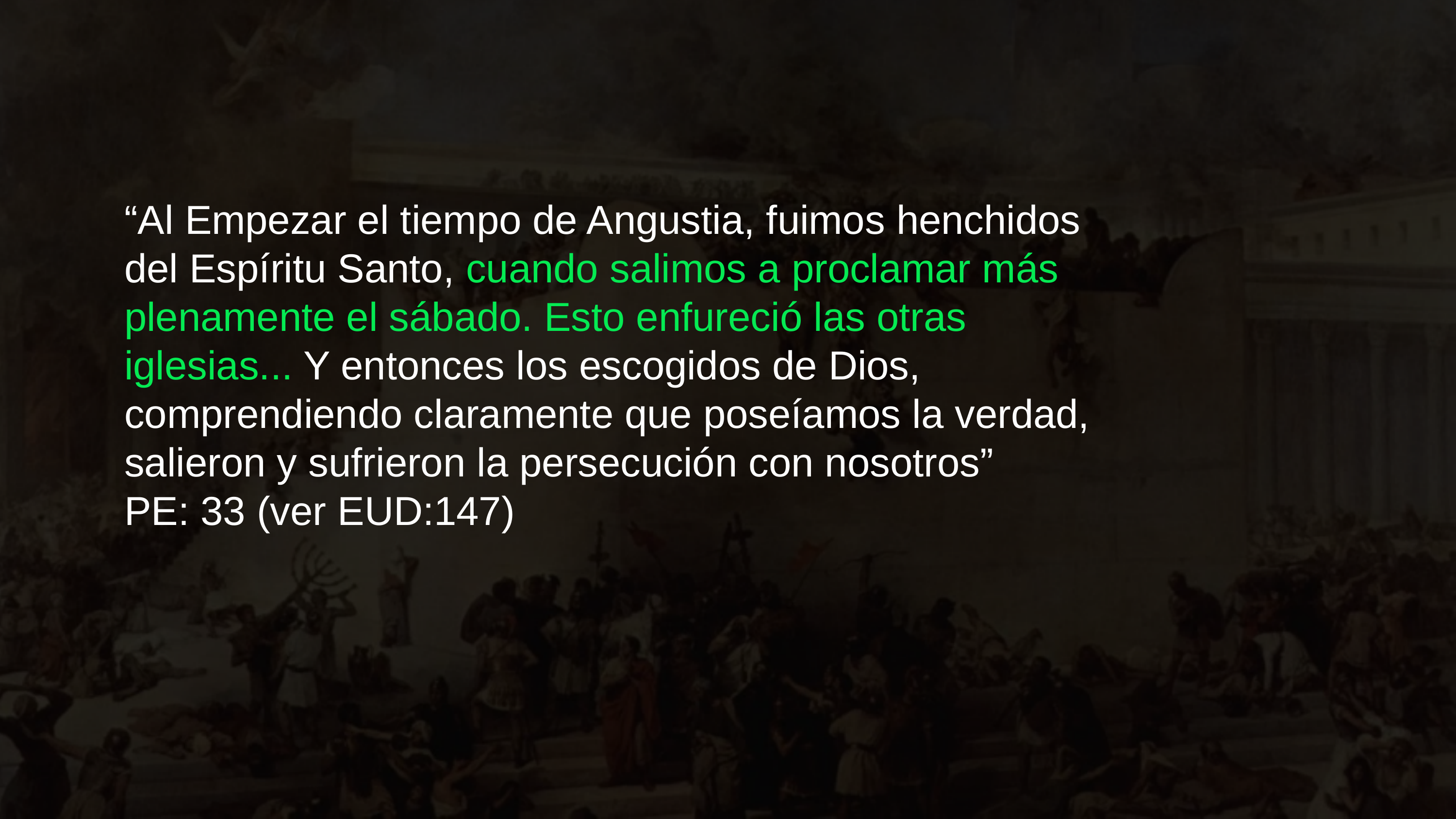

“Al Empezar el tiempo de Angustia, fuimos henchidos
del Espíritu Santo, cuando salimos a proclamar más
plenamente el sábado. Esto enfureció las otras
iglesias... Y entonces los escogidos de Dios,
comprendiendo claramente que poseíamos la verdad,
salieron y sufrieron la persecución con nosotros”
PE: 33 (ver EUD:147)
recursos-biblicos.com